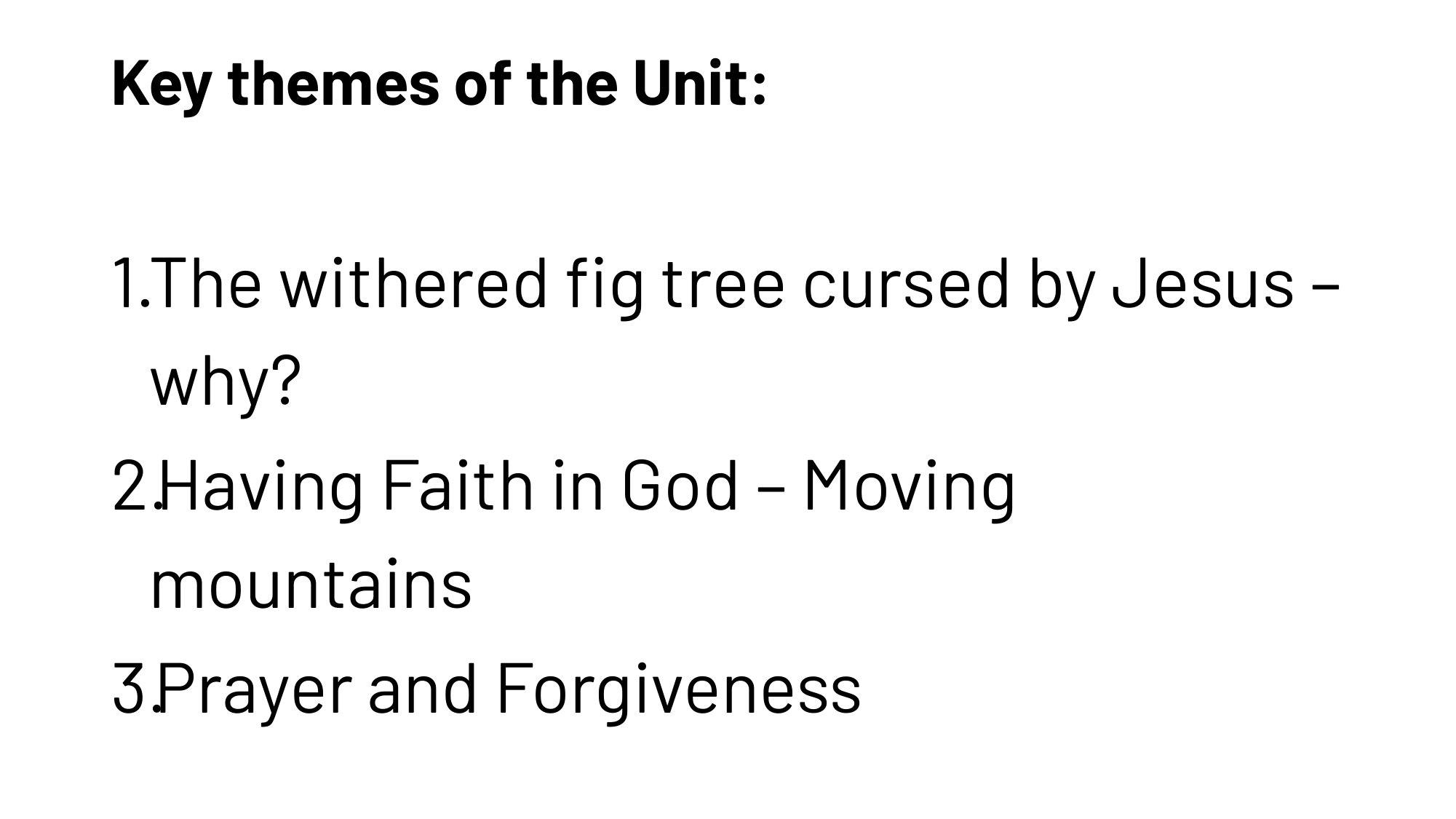

# Key themes of the Unit:
The withered fig tree cursed by Jesus – why?
Having Faith in God – Moving mountains
Prayer and Forgiveness